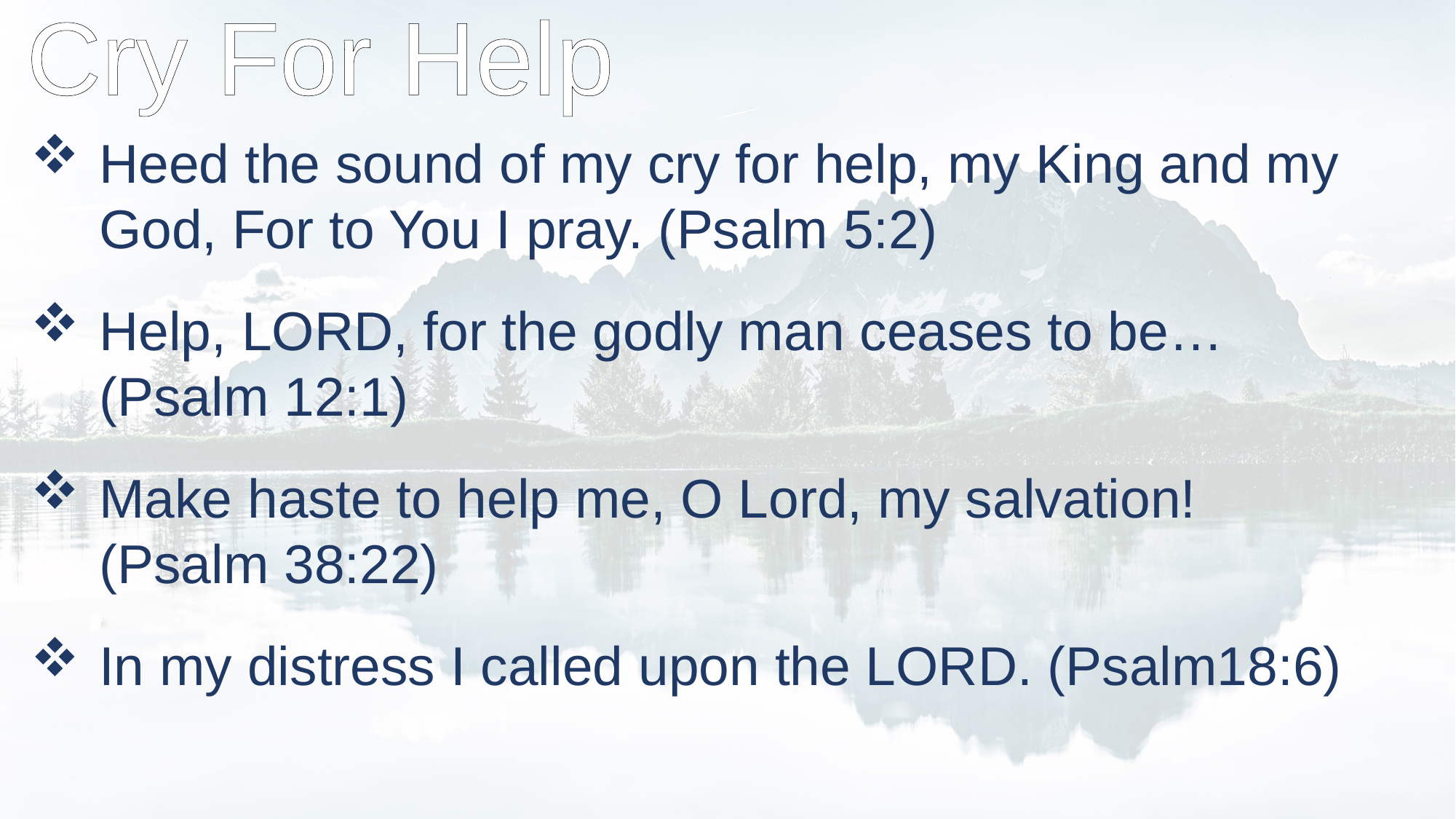

Cry For Help
Heed the sound of my cry for help, my King and my God, For to You I pray. (Psalm 5:2)
Help, LORD, for the godly man ceases to be…     (Psalm 12:1)
Make haste to help me, O Lord, my salvation!     (Psalm 38:22)
In my distress I called upon the LORD. (Psalm18:6)